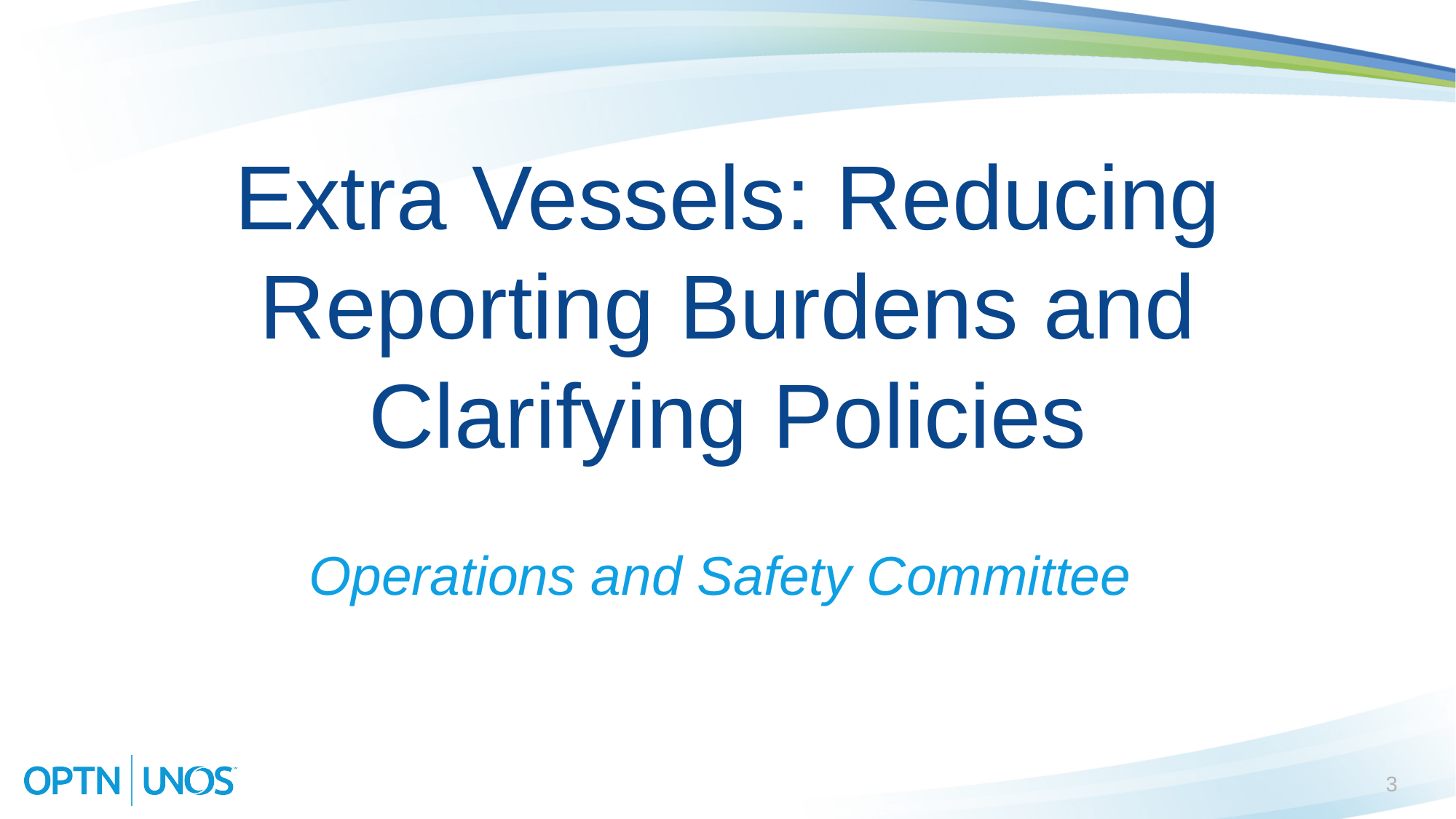

# Extra Vessels: Reducing Reporting Burdens and Clarifying Policies
Operations and Safety Committee
3